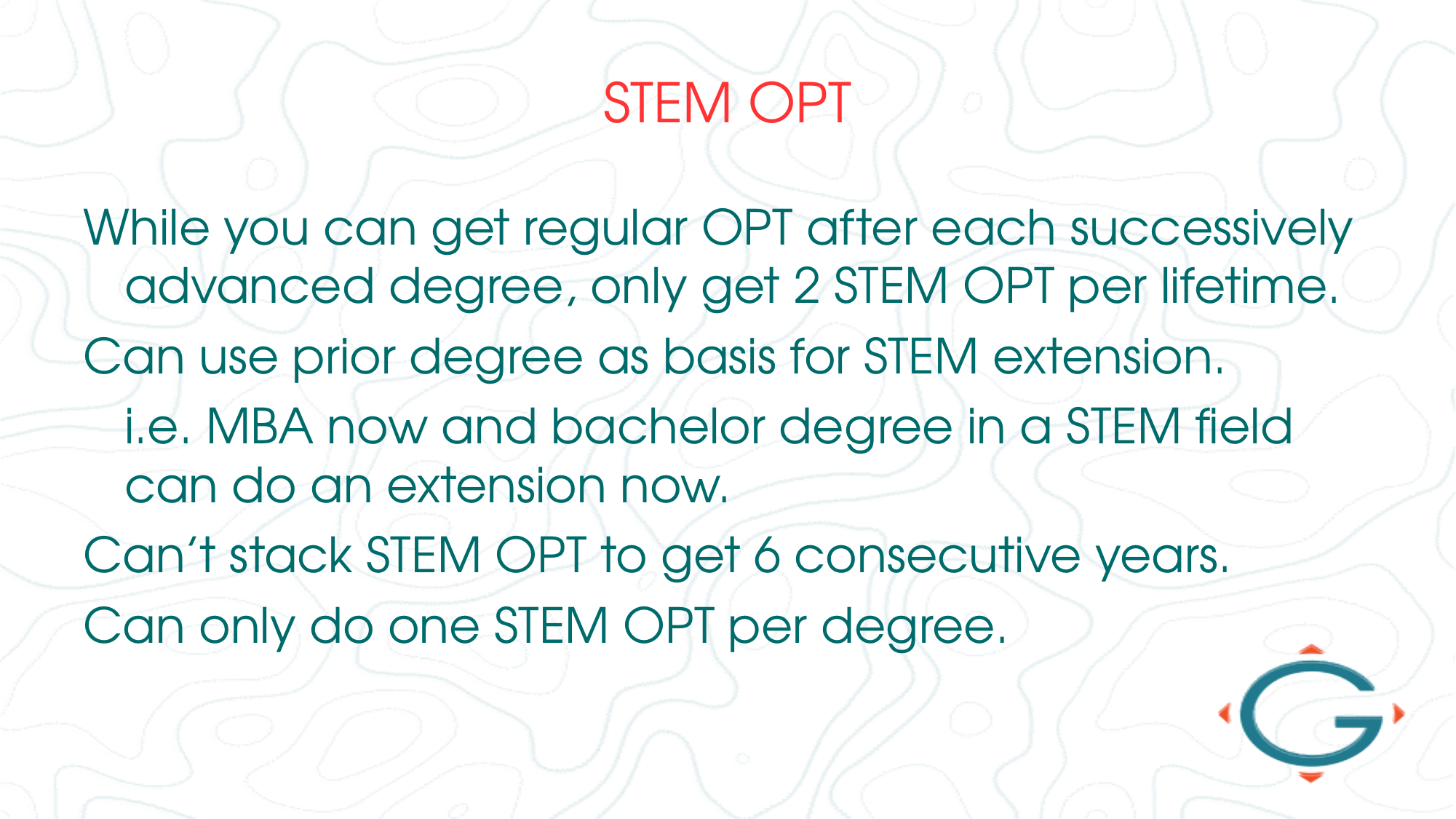

# STEM OPT
While you can get regular OPT after each successively advanced degree, only get 2 STEM OPT per lifetime.
Can use prior degree as basis for STEM extension.
	i.e. MBA now and bachelor degree in a STEM field can do an extension now.
Can’t stack STEM OPT to get 6 consecutive years.
Can only do one STEM OPT per degree.